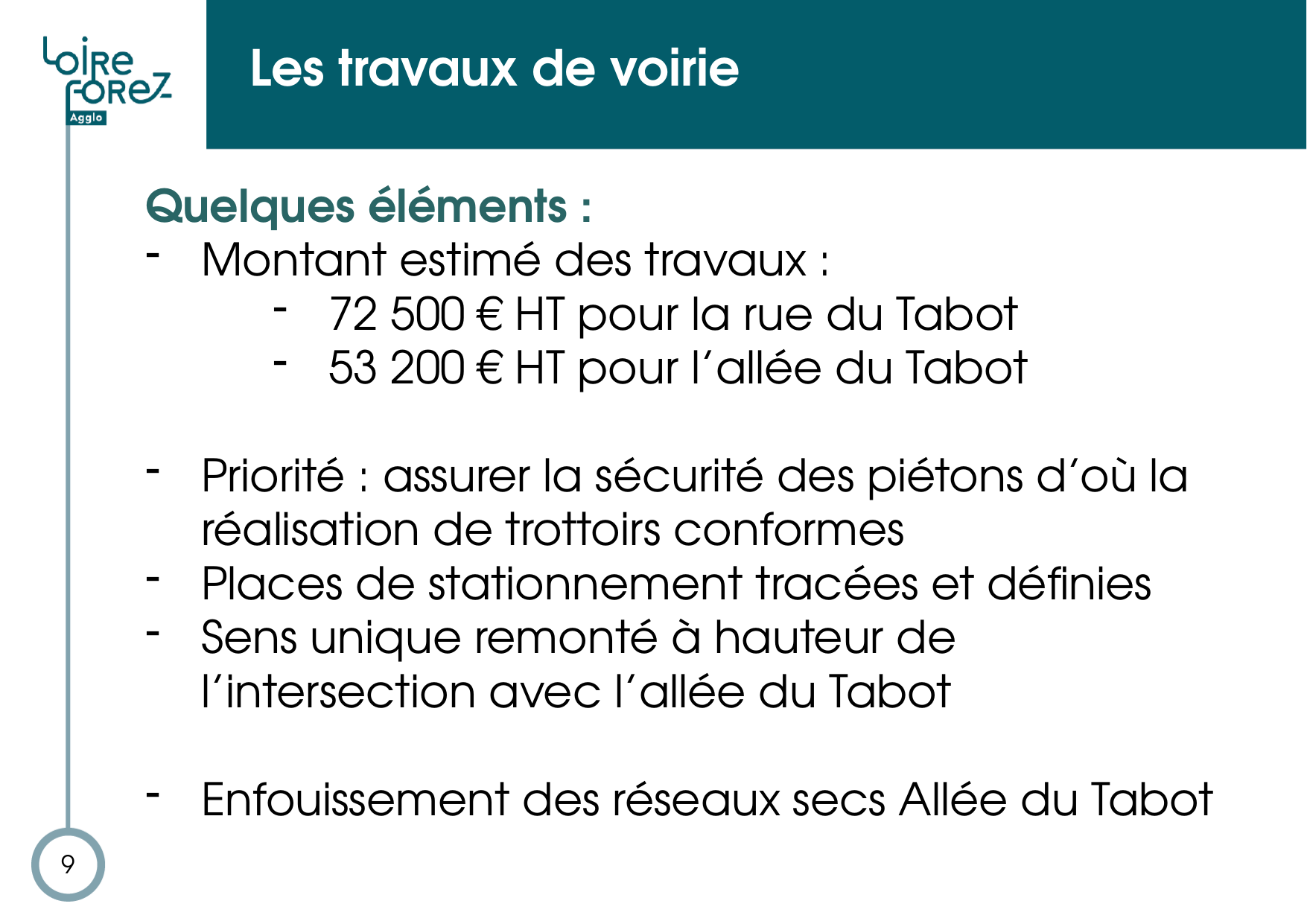

Les travaux de voirie
Quelques éléments :
Montant estimé des travaux :
72 500 € HT pour la rue du Tabot
53 200 € HT pour l’allée du Tabot

Priorité : assurer la sécurité des piétons d’où la réalisation de trottoirs conformes
Places de stationnement tracées et définies
Sens unique remonté à hauteur de l’intersection avec l’allée du Tabot

Enfouissement des réseaux secs Allée du Tabot